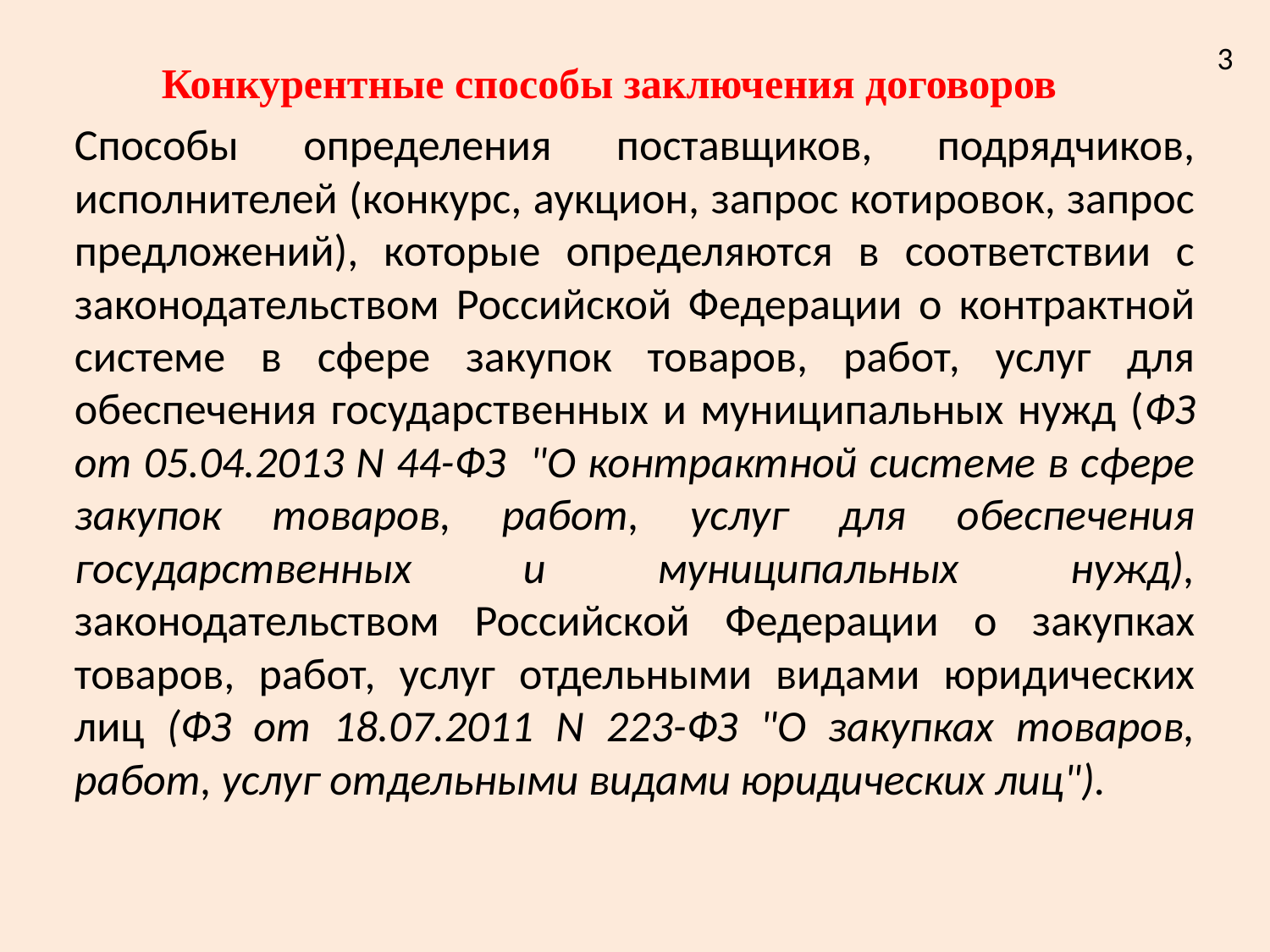

3
# Конкурентные способы заключения договоров
Способы определения поставщиков, подрядчиков, исполнителей (конкурс, аукцион, запрос котировок, запрос предложений), которые определяются в соответствии с законодательством Российской Федерации о контрактной системе в сфере закупок товаров, работ, услуг для обеспечения государственных и муниципальных нужд (ФЗ от 05.04.2013 N 44-ФЗ  "О контрактной системе в сфере закупок товаров, работ, услуг для обеспечения государственных и муниципальных нужд), законодательством Российской Федерации о закупках товаров, работ, услуг отдельными видами юридических лиц (ФЗ от 18.07.2011 N 223-ФЗ "О закупках товаров, работ, услуг отдельными видами юридических лиц").